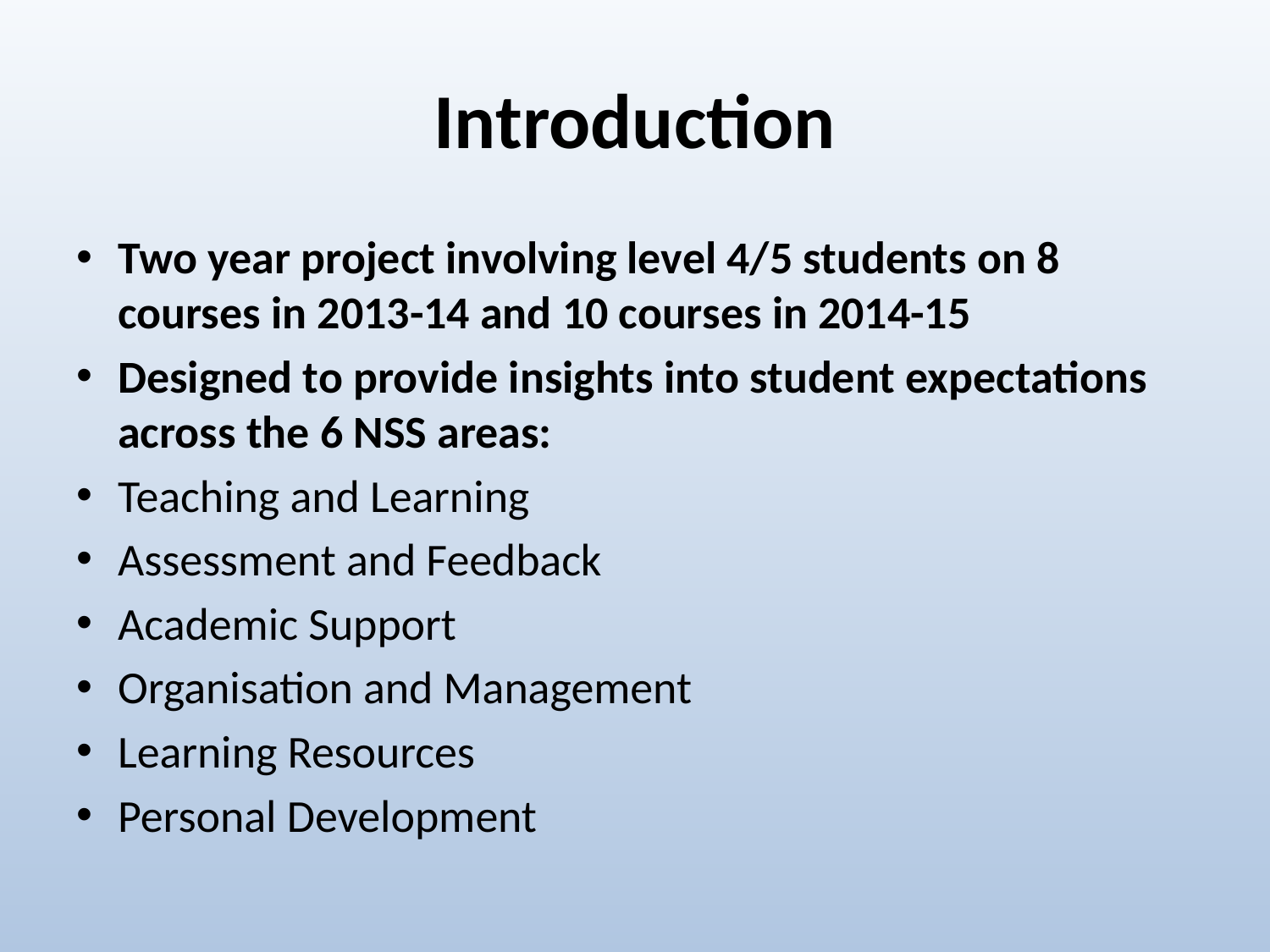

# Introduction
Two year project involving level 4/5 students on 8 courses in 2013-14 and 10 courses in 2014-15
Designed to provide insights into student expectations across the 6 NSS areas:
Teaching and Learning
Assessment and Feedback
Academic Support
Organisation and Management
Learning Resources
Personal Development